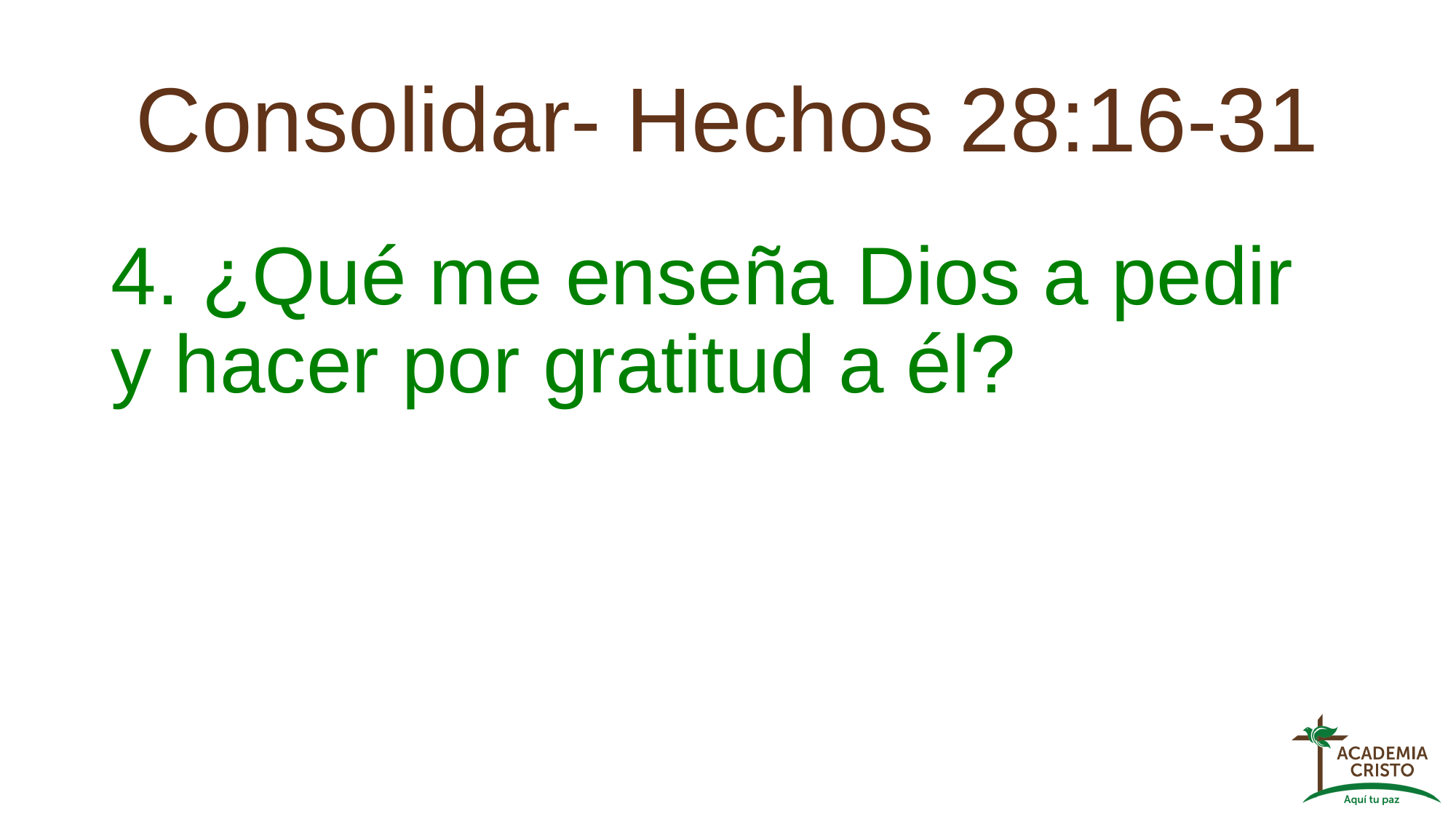

# Consolidar- Hechos 28:16-31
4. ¿Qué me enseña Dios a pedir y hacer por gratitud a él?